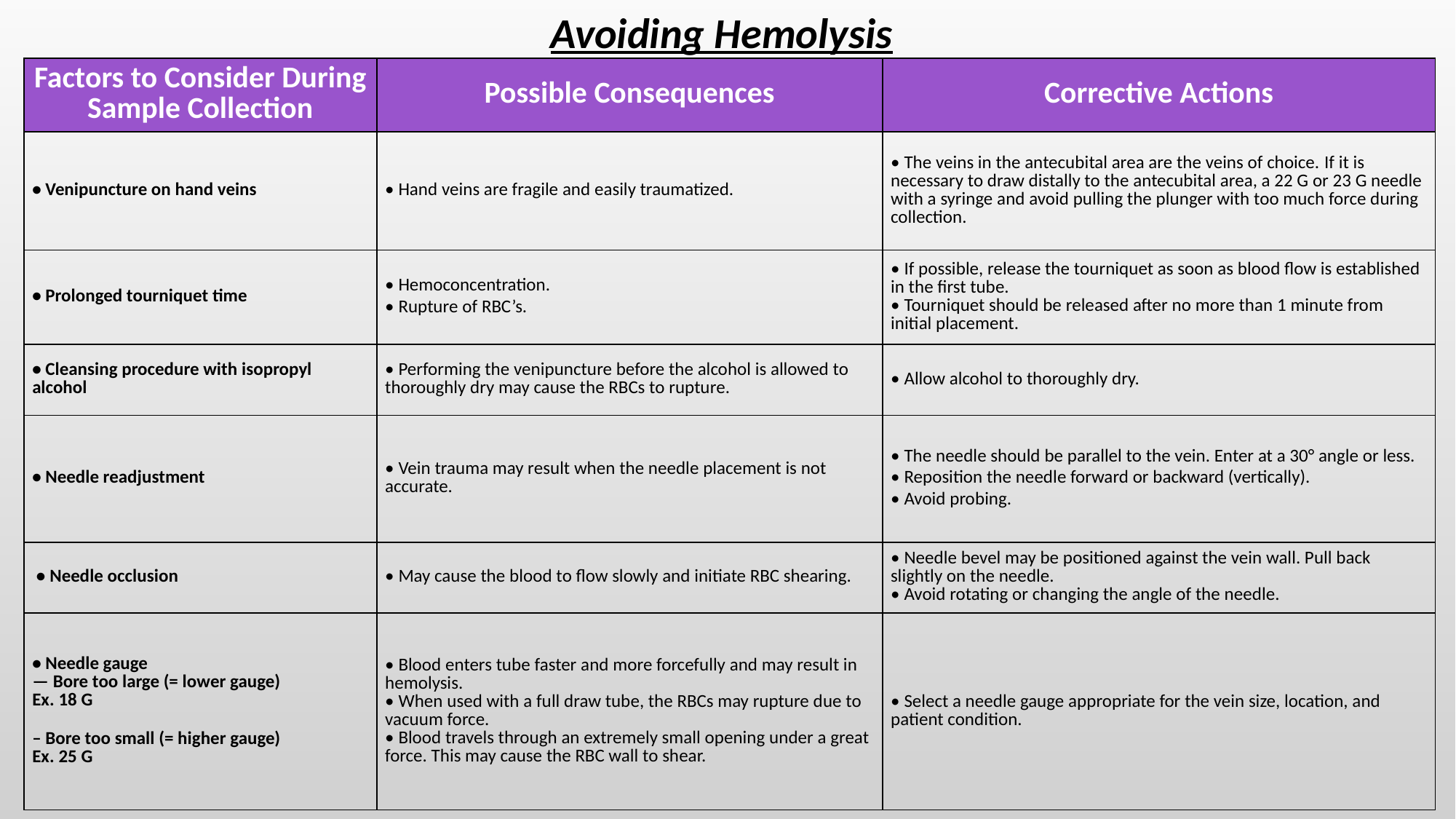

Avoiding Hemolysis

| Factors to Consider During Sample Collection | Possible Consequences | Corrective Actions |
| --- | --- | --- |
| • Venipuncture on hand veins | • Hand veins are fragile and easily traumatized. | • The veins in the antecubital area are the veins of choice. If it is necessary to draw distally to the antecubital area, a 22 G or 23 G needle with a syringe and avoid pulling the plunger with too much force during collection. |
| • Prolonged tourniquet time | • Hemoconcentration. • Rupture of RBC’s. | • If possible, release the tourniquet as soon as blood flow is established in the first tube. • Tourniquet should be released after no more than 1 minute from initial placement. |
| • Cleansing procedure with isopropyl alcohol | • Performing the venipuncture before the alcohol is allowed to thoroughly dry may cause the RBCs to rupture. | • Allow alcohol to thoroughly dry. |
| • Needle readjustment | • Vein trauma may result when the needle placement is not accurate. | • The needle should be parallel to the vein. Enter at a 30° angle or less. • Reposition the needle forward or backward (vertically). • Avoid probing. |
| • Needle occlusion | • May cause the blood to flow slowly and initiate RBC shearing. | • Needle bevel may be positioned against the vein wall. Pull back slightly on the needle. • Avoid rotating or changing the angle of the needle. |
| • Needle gauge — Bore too large (= lower gauge) Ex. 18 G – Bore too small (= higher gauge) Ex. 25 G | • Blood enters tube faster and more forcefully and may result in hemolysis. • When used with a full draw tube, the RBCs may rupture due to vacuum force.  • Blood travels through an extremely small opening under a great force. This may cause the RBC wall to shear. | • Select a needle gauge appropriate for the vein size, location, and patient condition. |